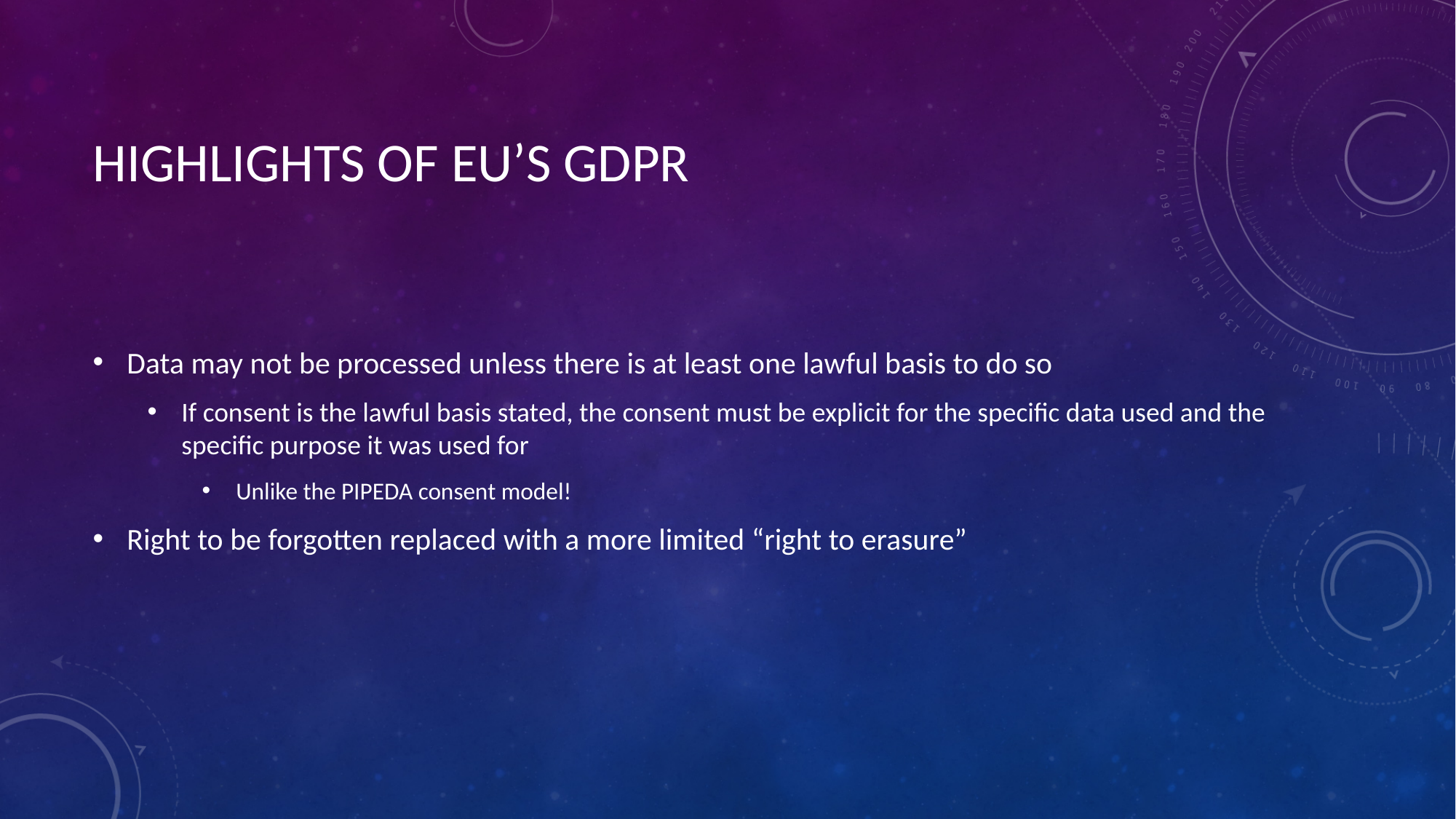

# Highlights of EU’s GDPR
Data may not be processed unless there is at least one lawful basis to do so
If consent is the lawful basis stated, the consent must be explicit for the specific data used and the specific purpose it was used for
Unlike the PIPEDA consent model!
Right to be forgotten replaced with a more limited “right to erasure”